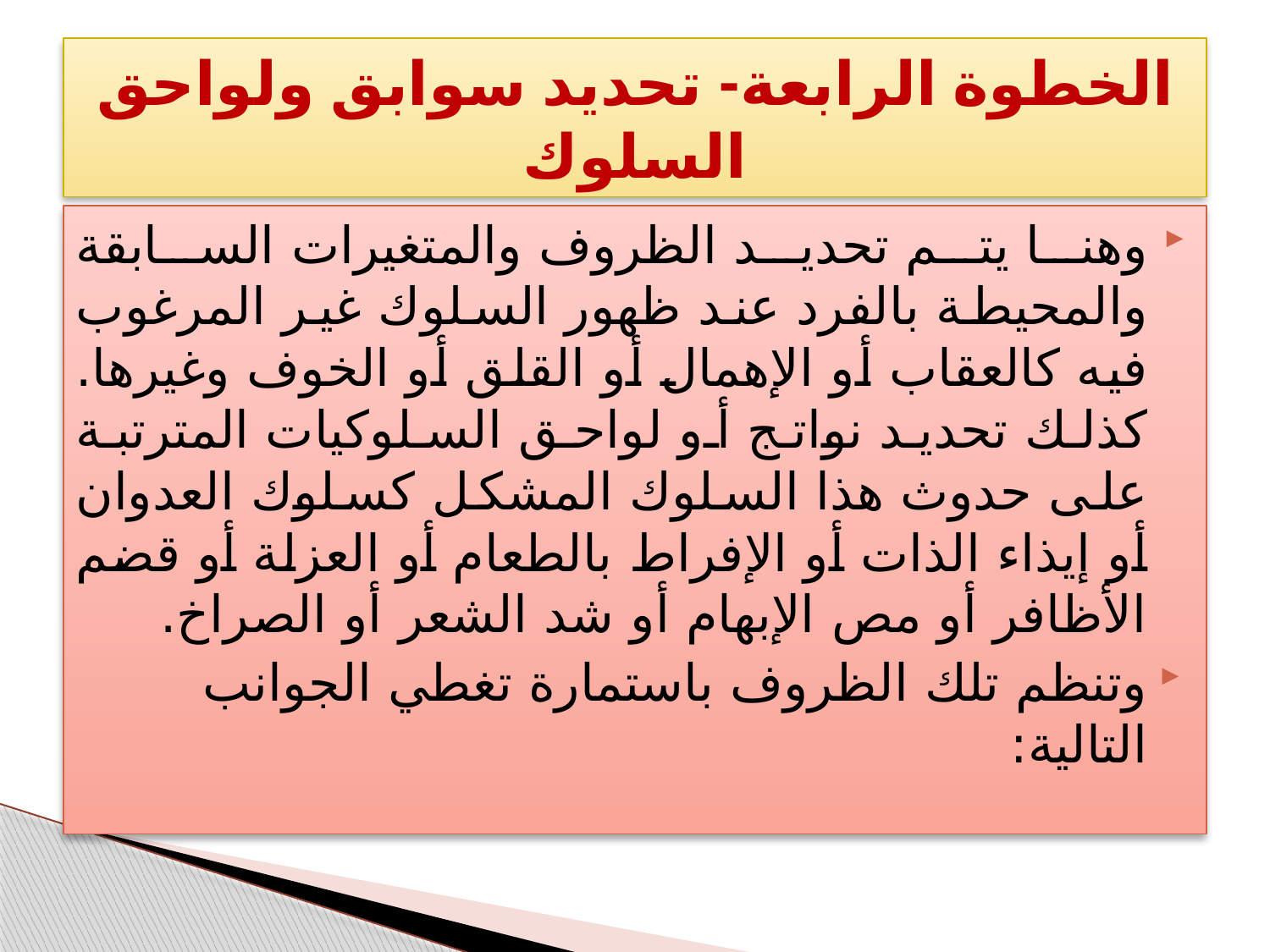

# الخطوة الرابعة- تحديد سوابق ولواحق السلوك
وهنا يتم تحديد الظروف والمتغيرات السابقة والمحيطة بالفرد عند ظهور السلوك غير المرغوب فيه كالعقاب أو الإهمال أو القلق أو الخوف وغيرها. كذلك تحديد نواتج أو لواحق السلوكيات المترتبة على حدوث هذا السلوك المشكل كسلوك العدوان أو إيذاء الذات أو الإفراط بالطعام أو العزلة أو قضم الأظافر أو مص الإبهام أو شد الشعر أو الصراخ.
وتنظم تلك الظروف باستمارة تغطي الجوانب التالية: